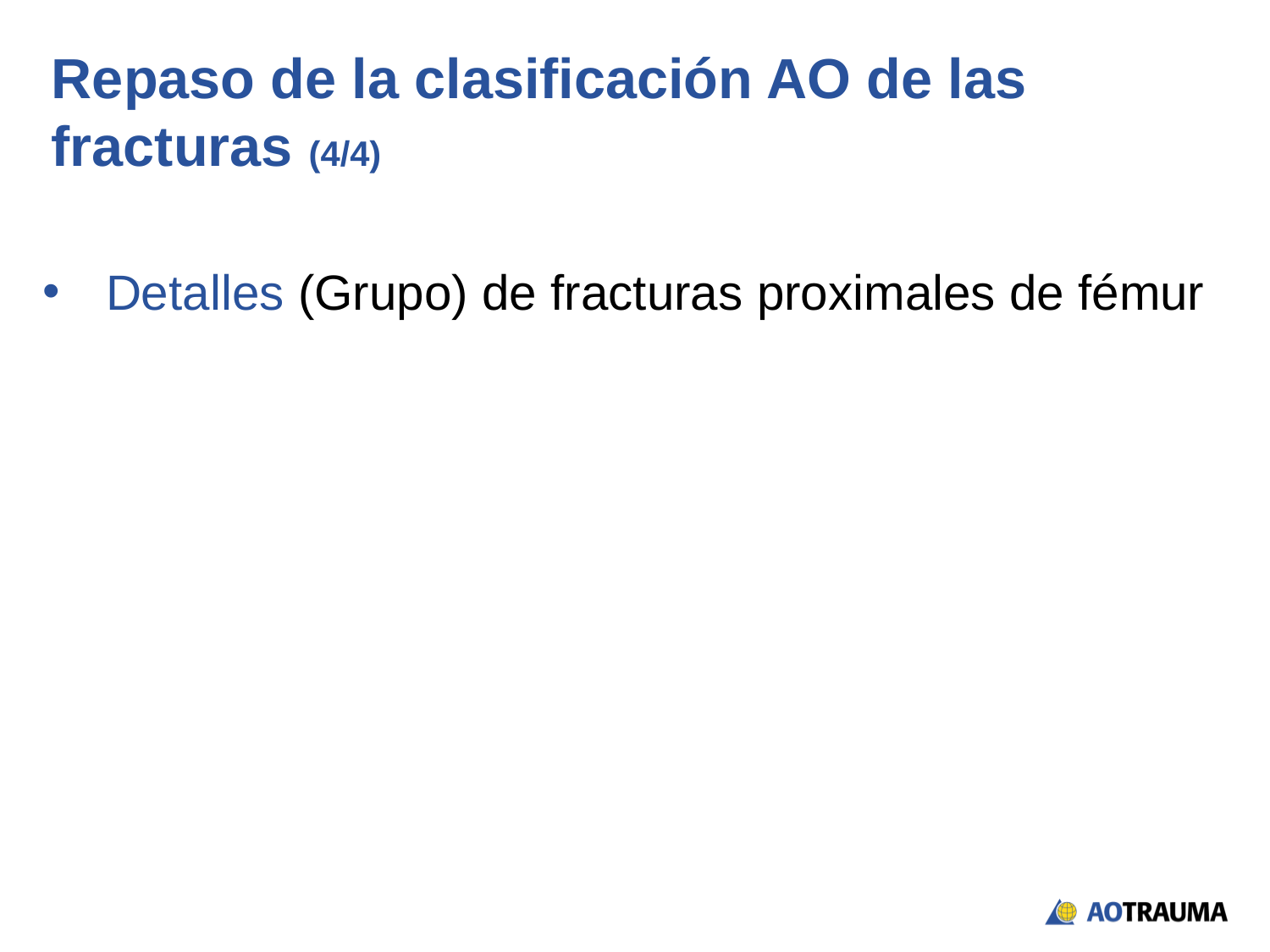

Repaso de la clasificación AO de las fracturas (4/4)

Detalles (Grupo) de fracturas proximales de fémur